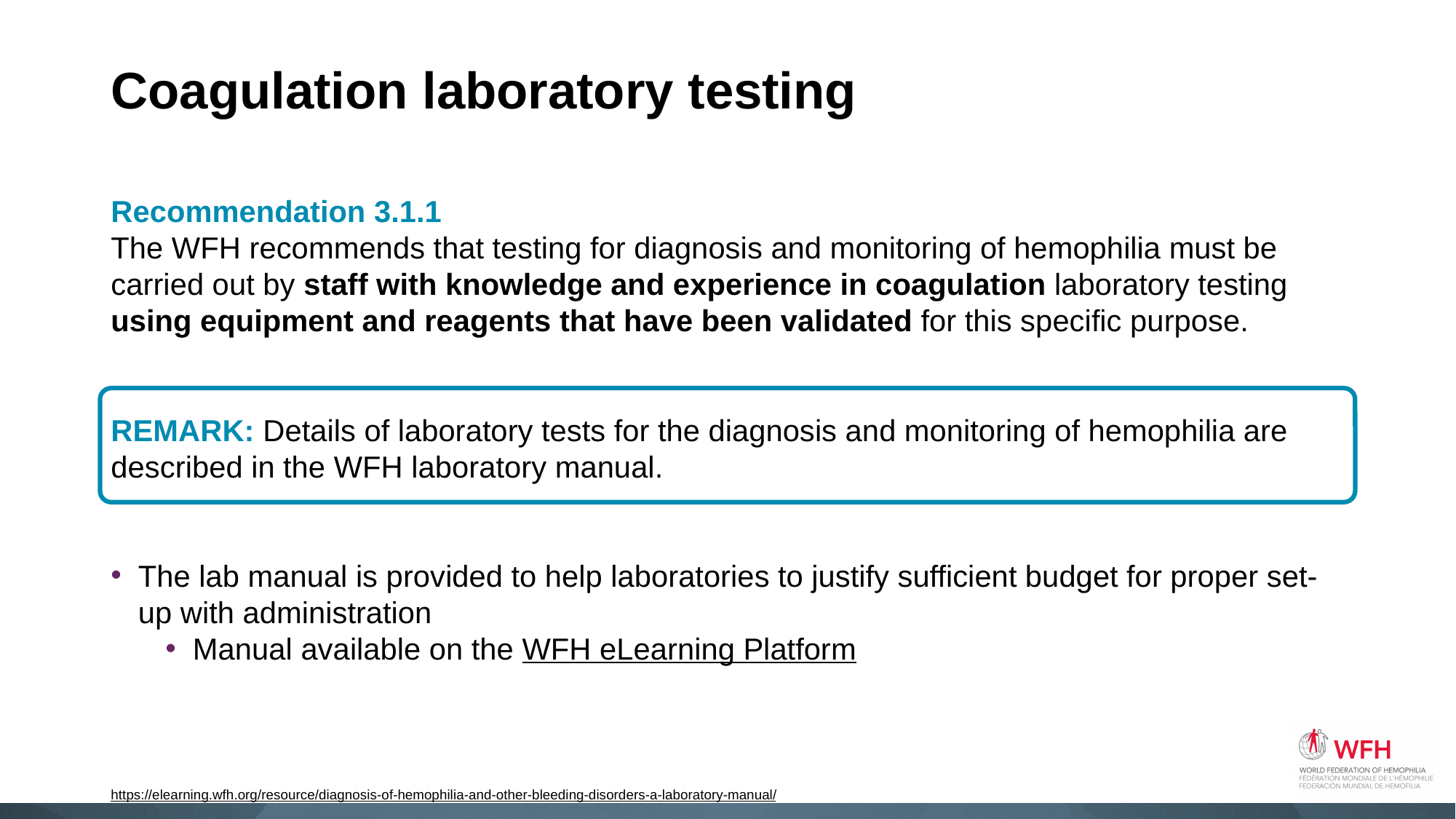

# Coagulation laboratory testing
Recommendation 3.1.1
The WFH recommends that testing for diagnosis and monitoring of hemophilia must be carried out by staff with knowledge and experience in coagulation laboratory testing using equipment and reagents that have been validated for this specific purpose.

REMARK: Details of laboratory tests for the diagnosis and monitoring of hemophilia are described in the WFH laboratory manual.

The lab manual is provided to help laboratories to justify sufficient budget for proper set-up with administration
Manual available on the WFH eLearning Platform

https://elearning.wfh.org/resource/diagnosis-of-hemophilia-and-other-bleeding-disorders-a-laboratory-manual/